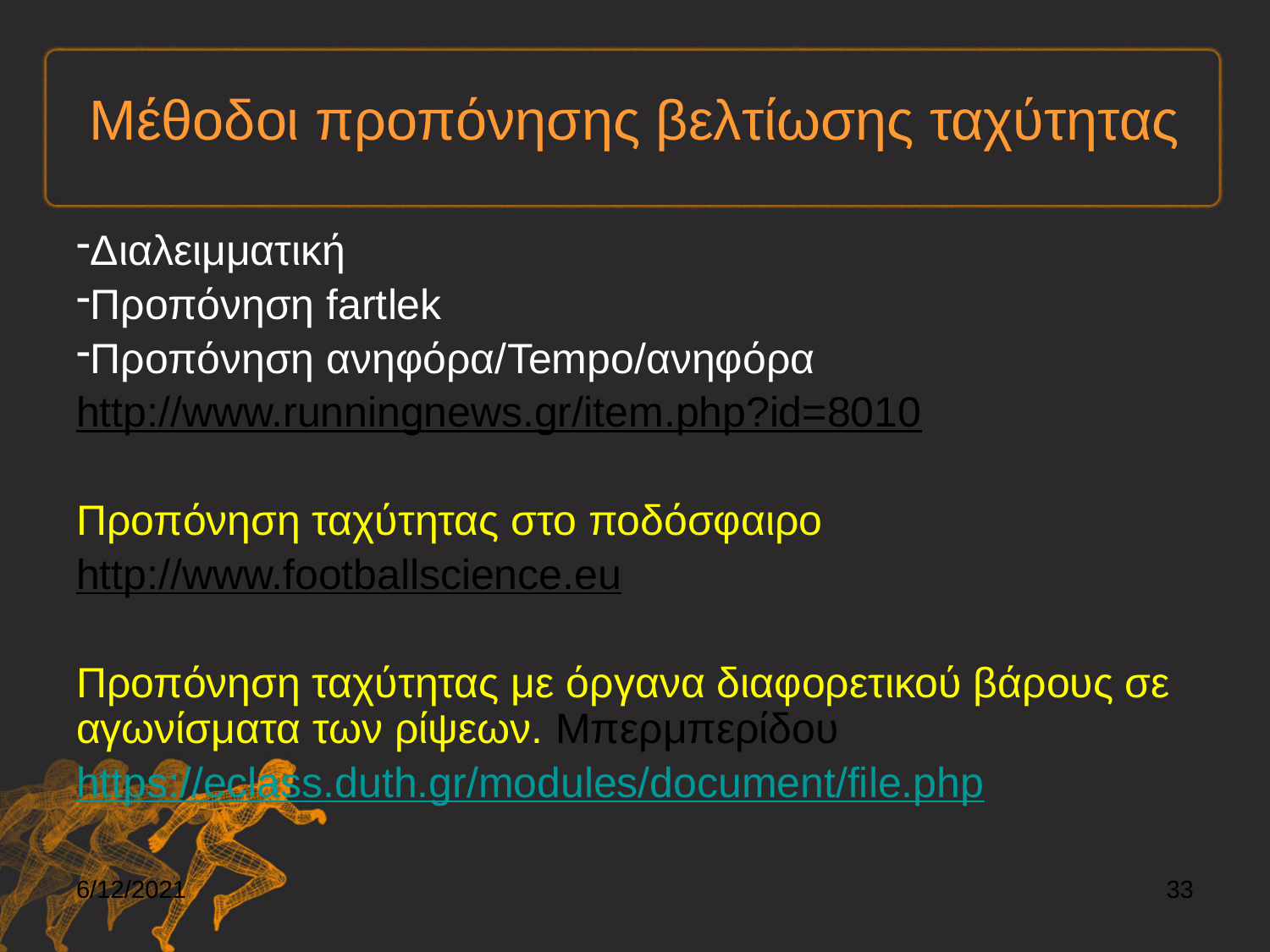

# Μέθοδοι προπόνησης βελτίωσης ταχύτητας
Διαλειμματική
Προπόνηση fartlek
Προπόνηση ανηφόρα/Tempo/ανηφόρα
http://www.runningnews.gr/item.php?id=8010

Προπόνηση ταχύτητας στο ποδόσφαιρο
http://www.footballscience.eu

Προπόνηση ταχύτητας με όργανα διαφορετικού βάρους σε αγωνίσματα των ρίψεων. Μπερμπερίδου
https://eclass.duth.gr/modules/document/file.php

6/12/2021
33